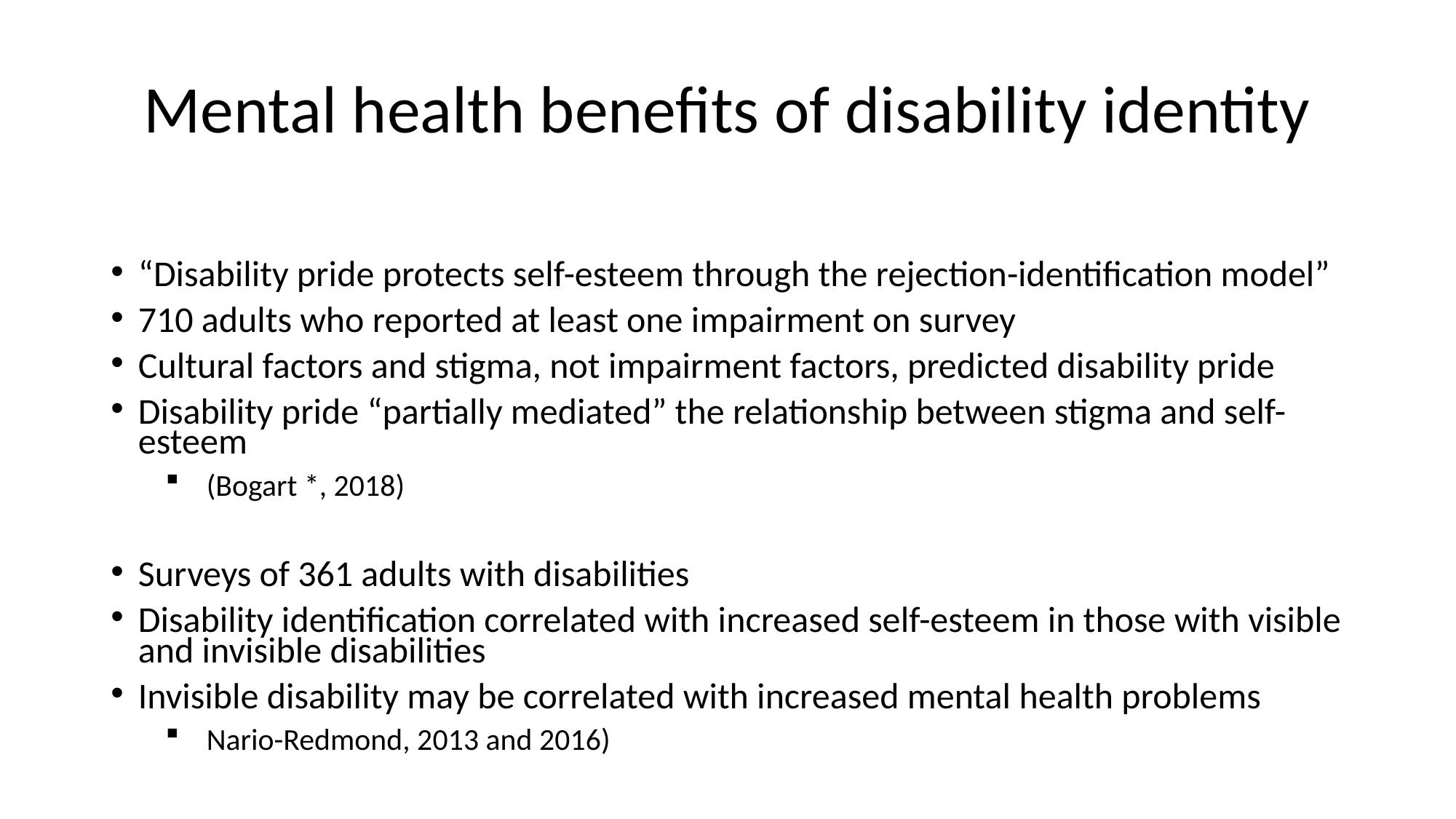

# Mental health benefits of disability identity

“Disability pride protects self-esteem through the rejection-identification model”
710 adults who reported at least one impairment on survey
Cultural factors and stigma, not impairment factors, predicted disability pride
Disability pride “partially mediated” the relationship between stigma and self-esteem
(Bogart *, 2018)

Surveys of 361 adults with disabilities
Disability identification correlated with increased self-esteem in those with visible and invisible disabilities
Invisible disability may be correlated with increased mental health problems
Nario-Redmond, 2013 and 2016)